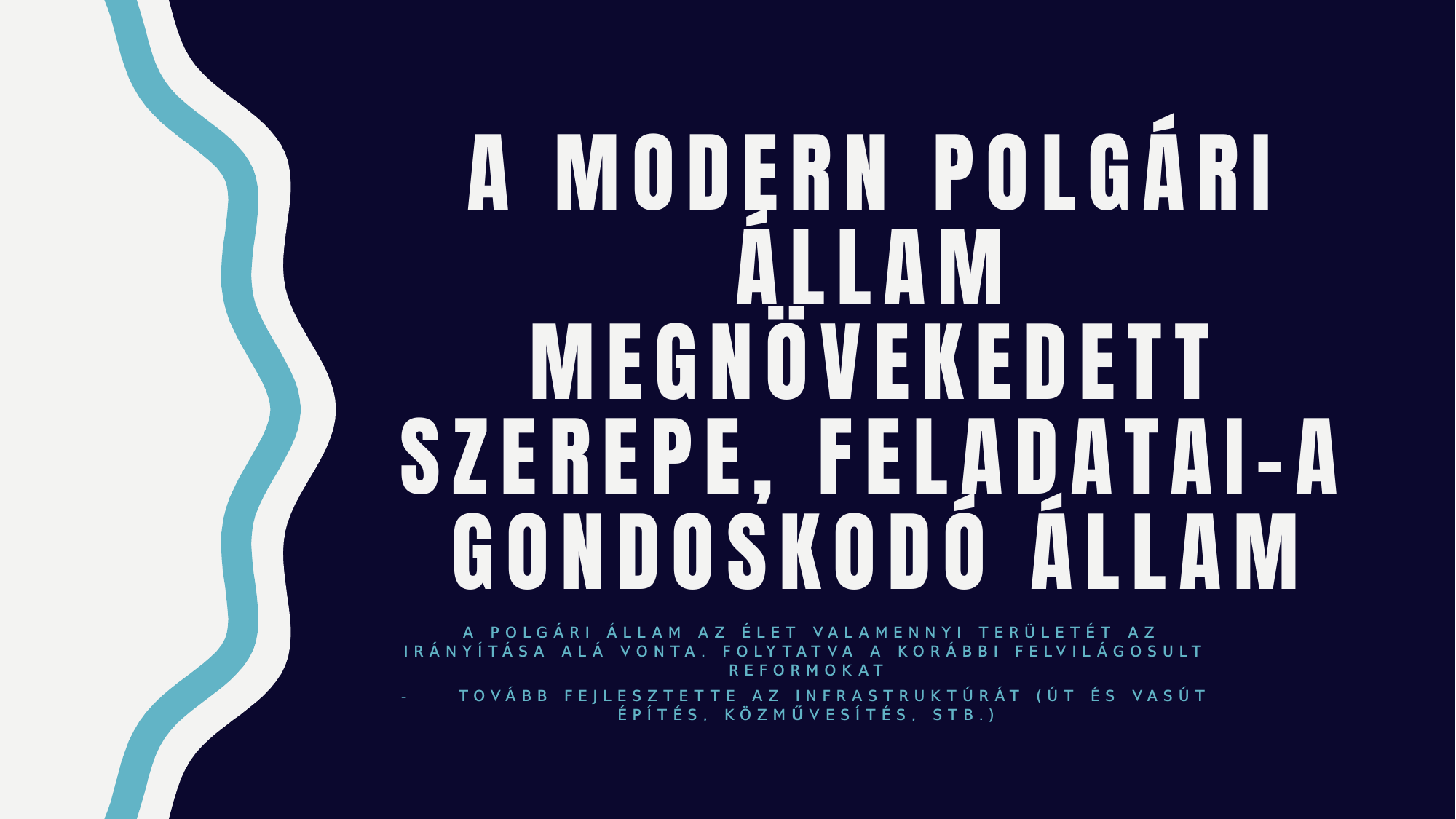

# A MODERN POLGÁRI ÁLLAM MEGNÖVEKEDETT SZEREPE, FELADATAI-A GONDOSKODÓ ÁLLAM
 A polgári állam az élet valamennyi területét az irányítása alá vonta. Folytatva a korábbi felvilágosult reformokat
-	tovább fejlesztette az infrastruktúrát (út és vasút építés, közművesítés, stb.)